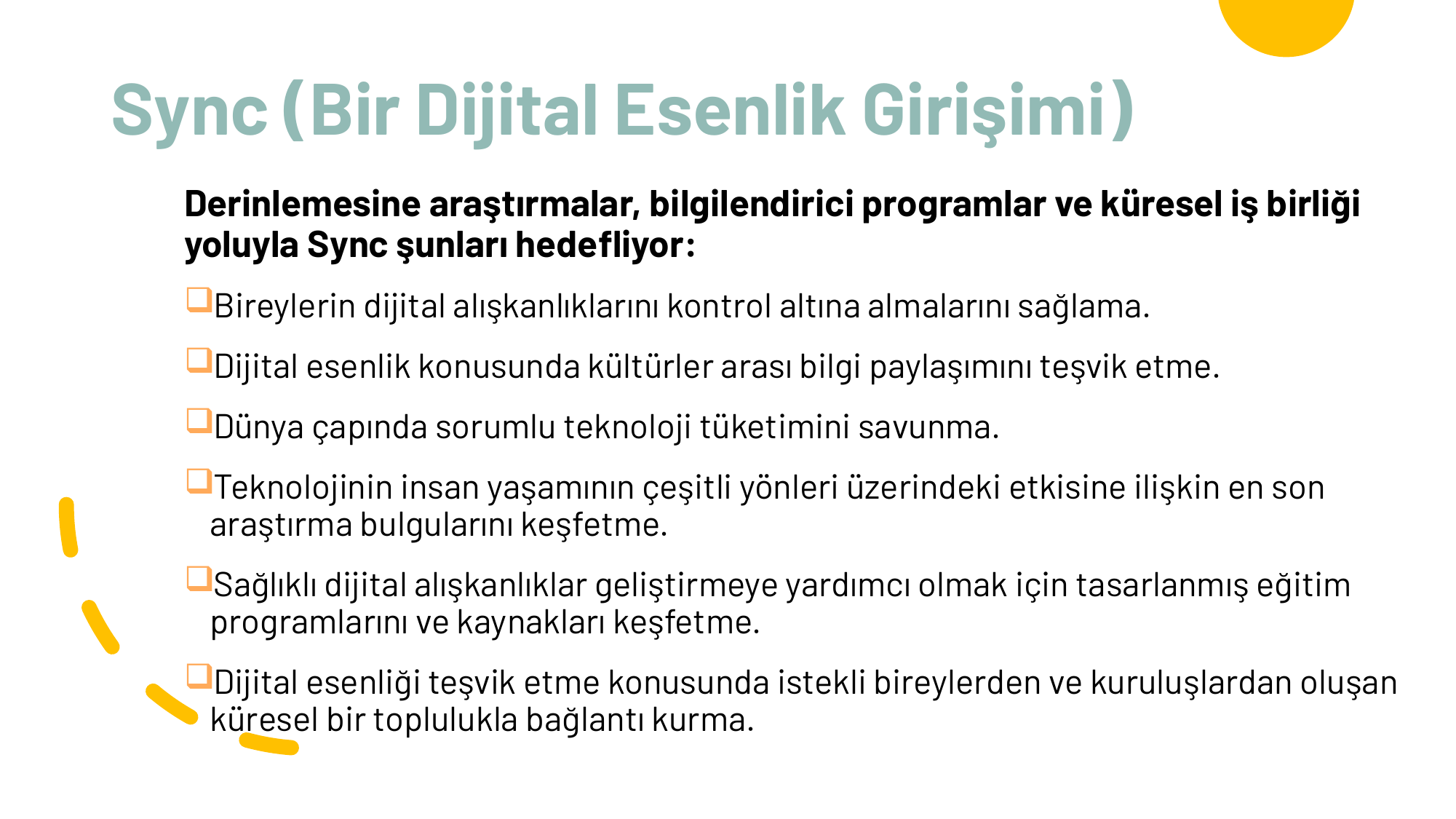

Sync (Bir Dijital Esenlik Girişimi)
Derinlemesine araştırmalar, bilgilendirici programlar ve küresel iş birliği yoluyla Sync şunları hedefliyor:
Bireylerin dijital alışkanlıklarını kontrol altına almalarını sağlama.
Dijital esenlik konusunda kültürler arası bilgi paylaşımını teşvik etme.
Dünya çapında sorumlu teknoloji tüketimini savunma.
Teknolojinin insan yaşamının çeşitli yönleri üzerindeki etkisine ilişkin en son araştırma bulgularını keşfetme.
Sağlıklı dijital alışkanlıklar geliştirmeye yardımcı olmak için tasarlanmış eğitim programlarını ve kaynakları keşfetme.
Dijital esenliği teşvik etme konusunda istekli bireylerden ve kuruluşlardan oluşan küresel bir toplulukla bağlantı kurma.